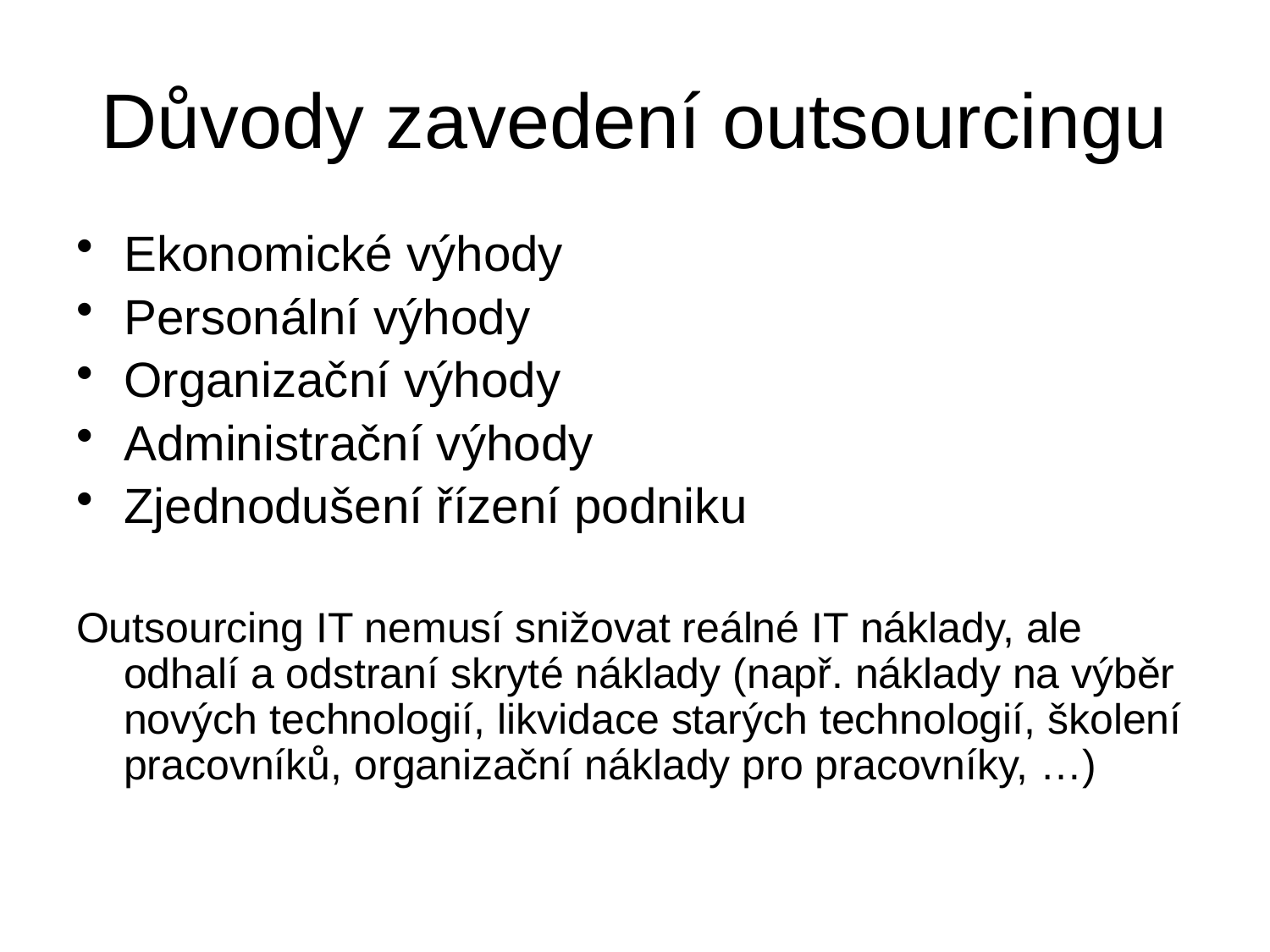

# Důvody zavedení outsourcingu
Ekonomické výhody
Personální výhody
Organizační výhody
Administrační výhody
Zjednodušení řízení podniku

Outsourcing IT nemusí snižovat reálné IT náklady, ale odhalí a odstraní skryté náklady (např. náklady na výběr nových technologií, likvidace starých technologií, školení pracovníků, organizační náklady pro pracovníky, …)